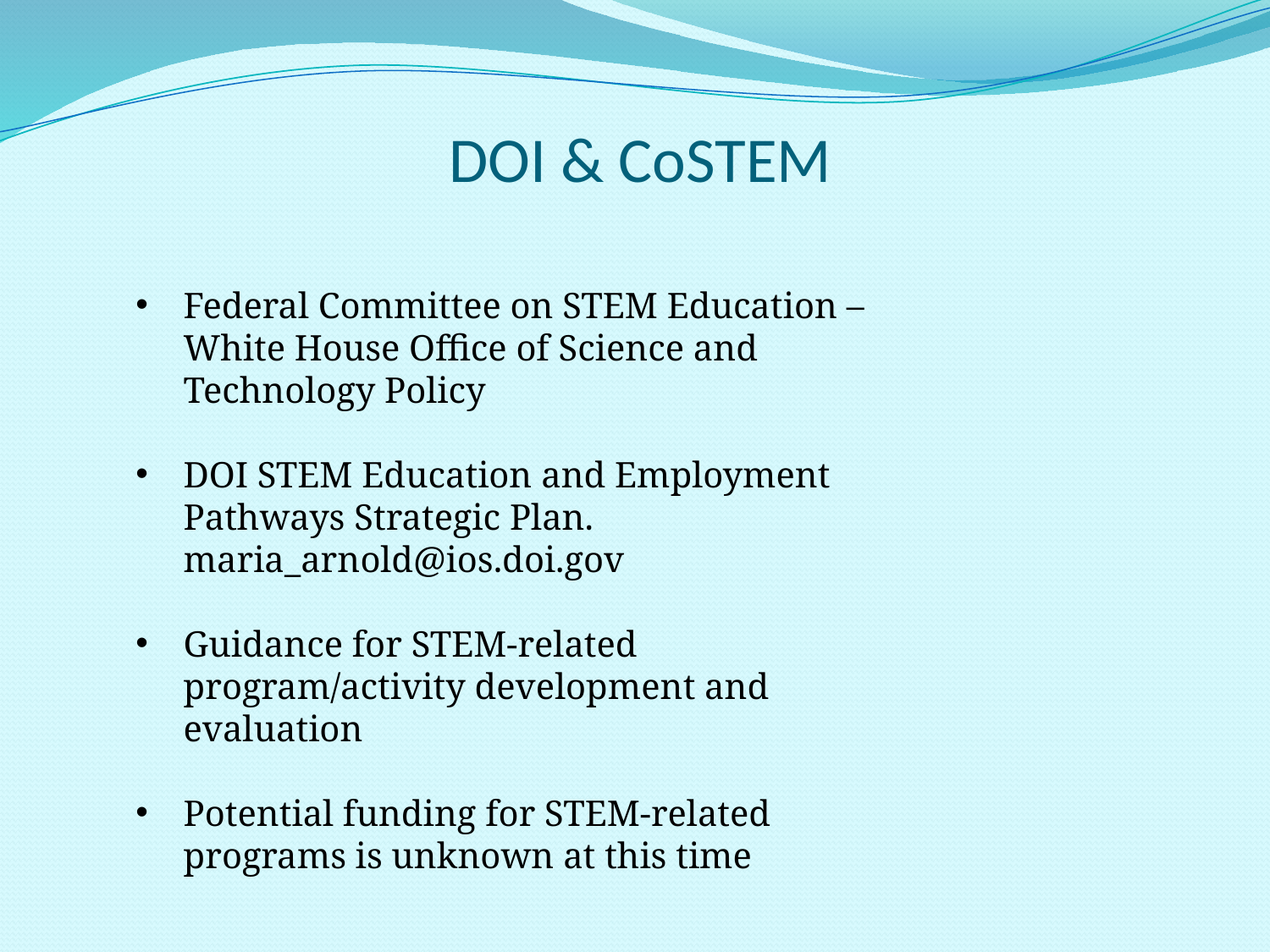

DOI & CoSTEM
Federal Committee on STEM Education – White House Office of Science and Technology Policy

DOI STEM Education and Employment Pathways Strategic Plan.  maria_arnold@ios.doi.gov

Guidance for STEM-related program/activity development and evaluation

Potential funding for STEM-related programs is unknown at this time